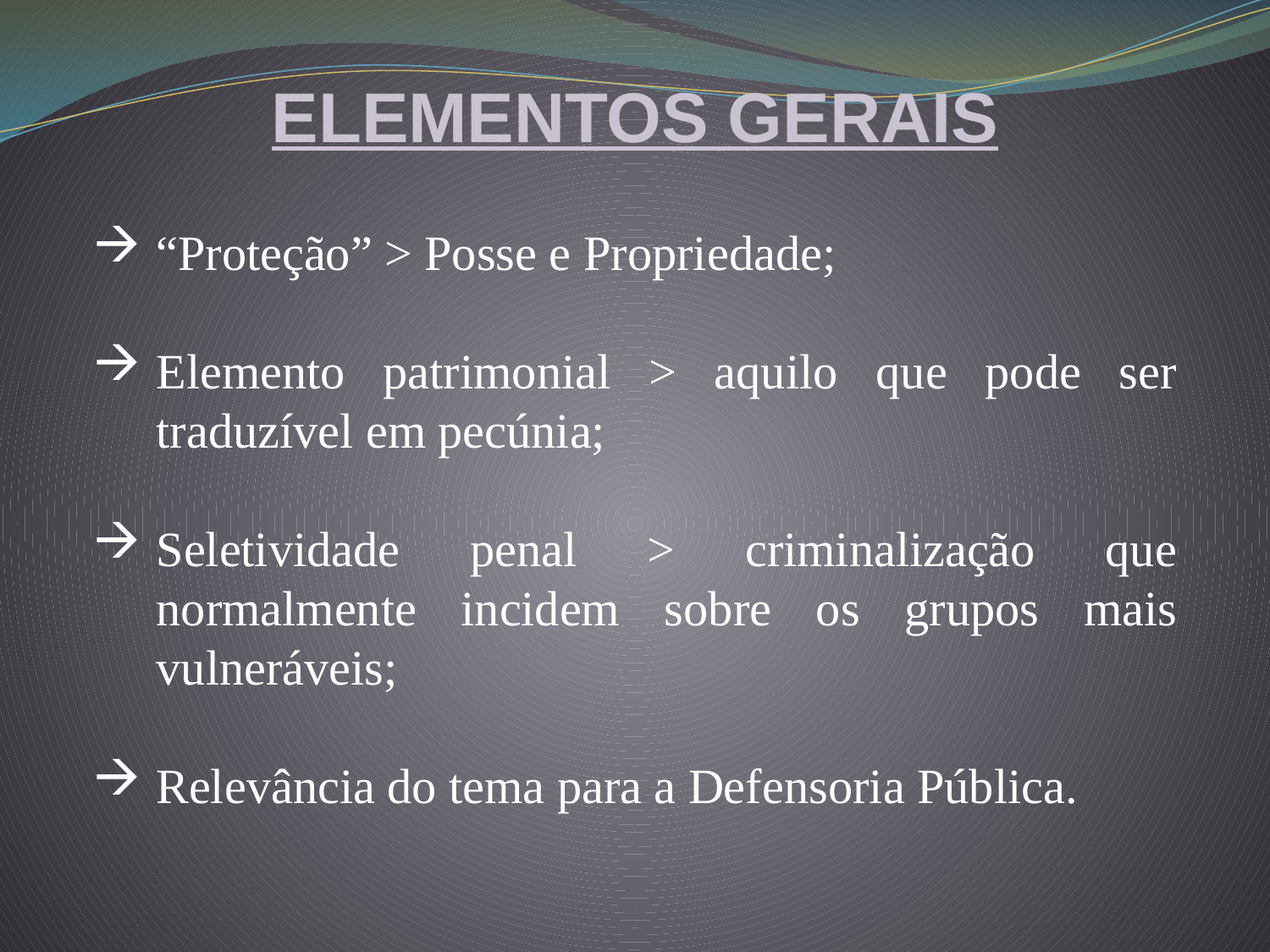

ELEMENTOS GERAIS

“Proteção” > Posse e Propriedade;

Elemento patrimonial > aquilo que pode ser traduzível em pecúnia;

Seletividade penal > criminalização que normalmente incidem sobre os grupos mais vulneráveis;

Relevância do tema para a Defensoria Pública.